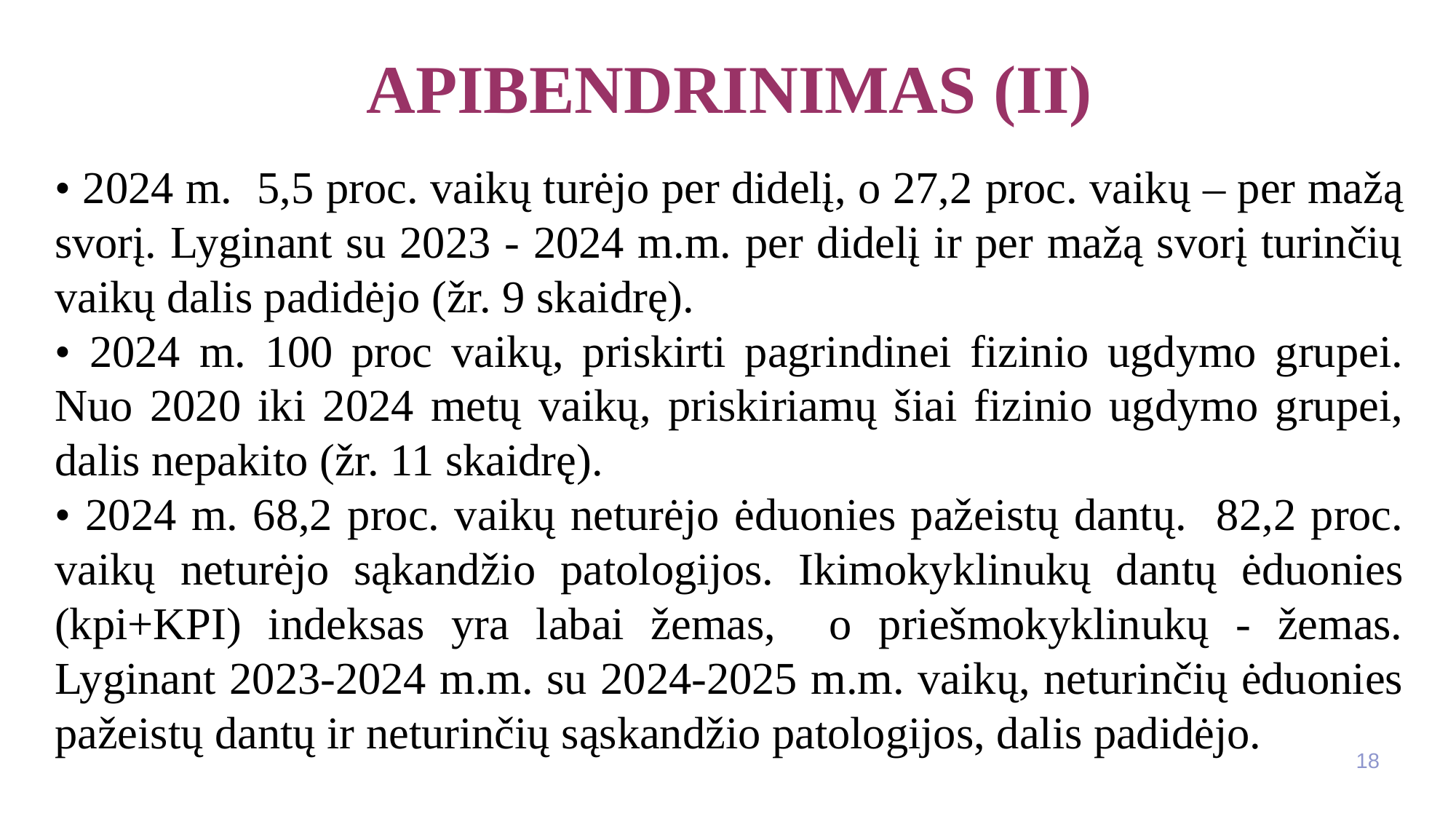

# Apibendrinimas (ii)
• 2024 m.  5,5 proc. vaikų turėjo per didelį, o 27,2 proc. vaikų – per mažą svorį. Lyginant su 2023 - 2024 m.m. per didelį ir per mažą svorį turinčių vaikų dalis padidėjo (žr. 9 skaidrę).
• 2024 m. 100 proc vaikų, priskirti pagrindinei fizinio ugdymo grupei. Nuo 2020 iki 2024 metų vaikų, priskiriamų šiai fizinio ugdymo grupei, dalis nepakito (žr. 11 skaidrę).
• 2024 m. 68,2 proc. vaikų neturėjo ėduonies pažeistų dantų.  82,2 proc. vaikų neturėjo sąkandžio patologijos. Ikimokyklinukų dantų ėduonies (kpi+KPI) indeksas yra labai žemas,  o priešmokyklinukų - žemas. Lyginant 2023-2024 m.m. su 2024-2025 m.m. vaikų, neturinčių ėduonies pažeistų dantų ir neturinčių sąskandžio patologijos, dalis padidėjo.
18